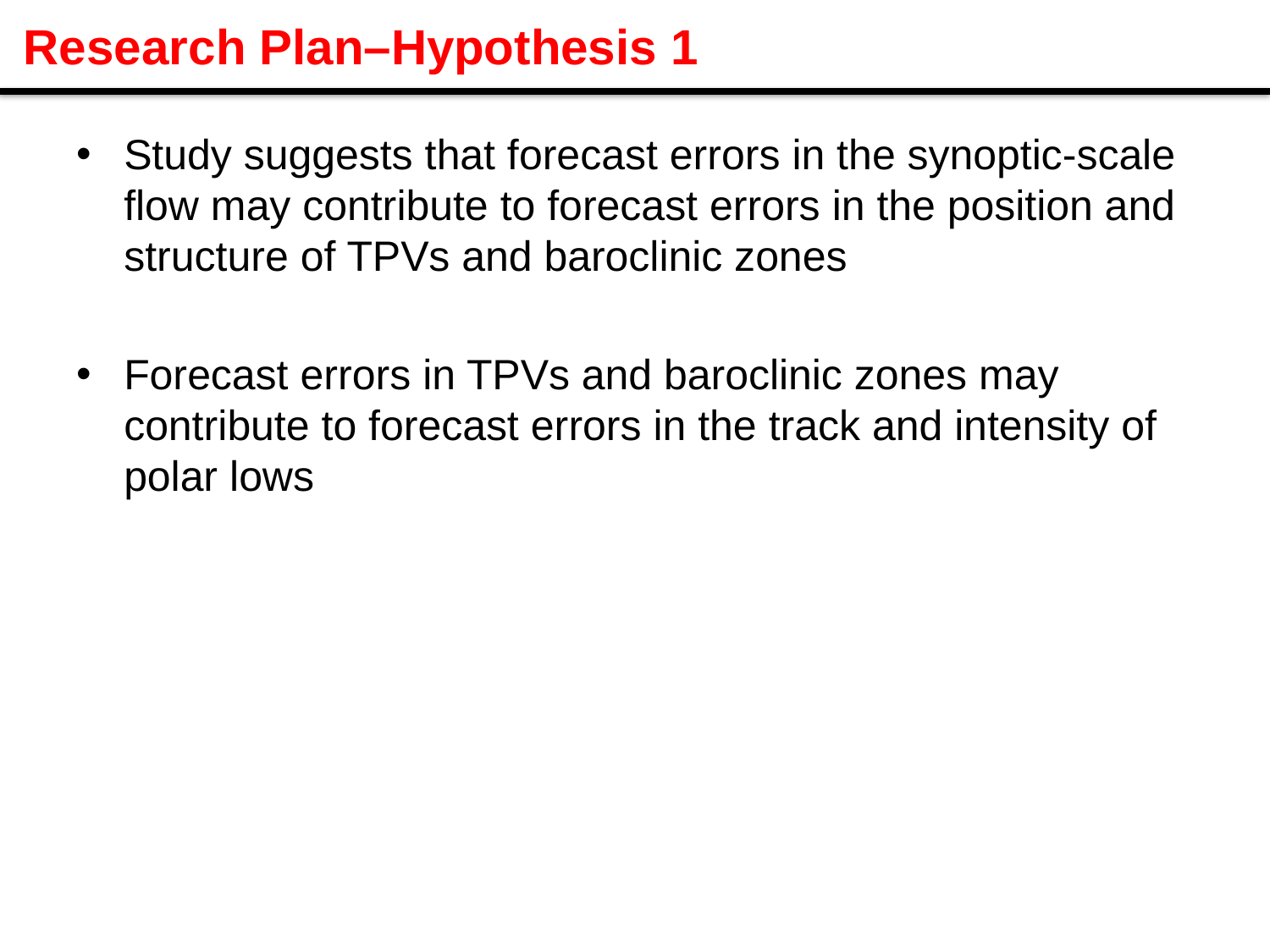

Research Plan–Hypothesis 1
Study suggests that forecast errors in the synoptic-scale flow may contribute to forecast errors in the position and structure of TPVs and baroclinic zones

Forecast errors in TPVs and baroclinic zones may contribute to forecast errors in the track and intensity of polar lows